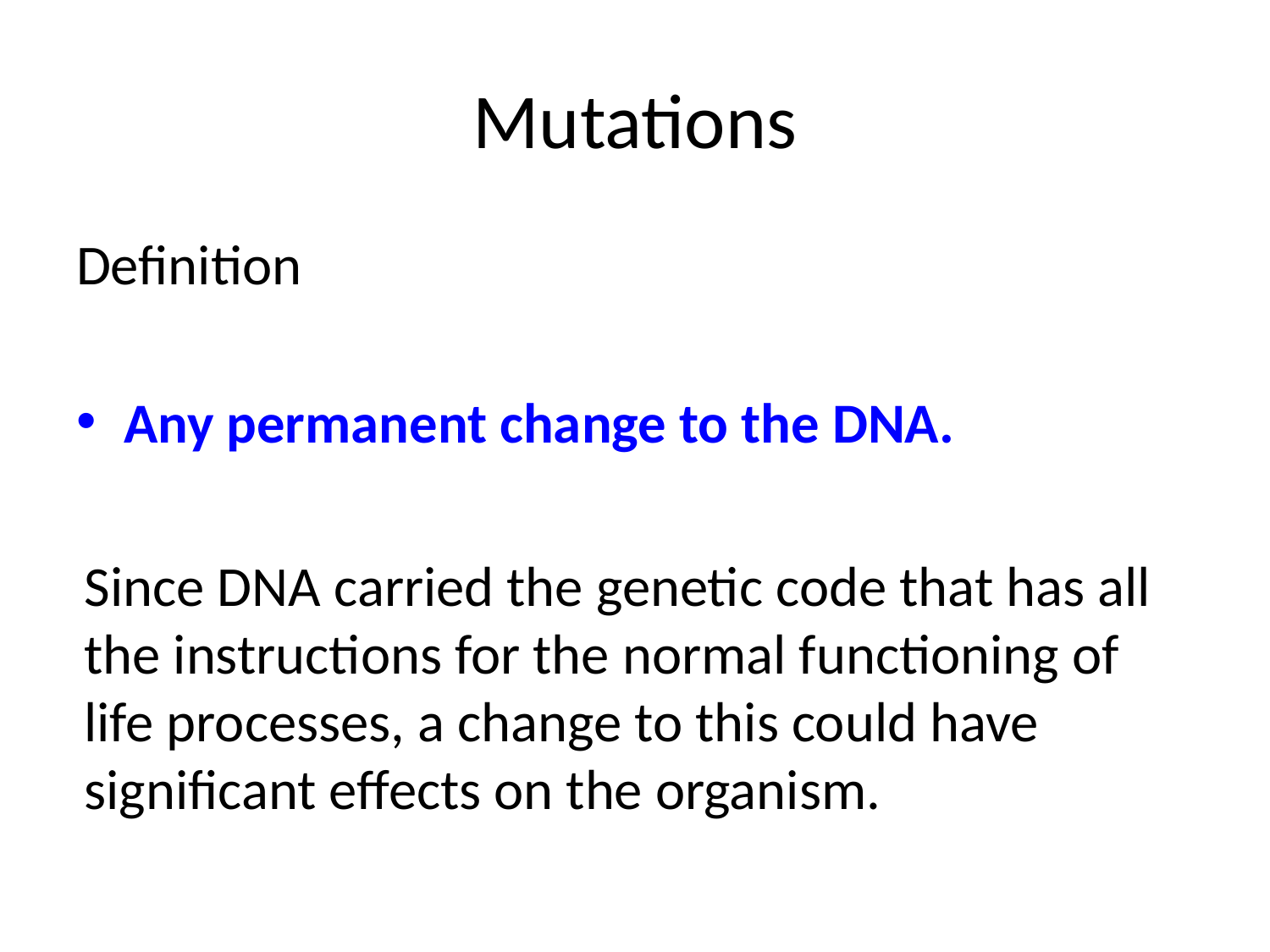

# Mutations
Definition

Any permanent change to the DNA.

Since DNA carried the genetic code that has all the instructions for the normal functioning of life processes, a change to this could have significant effects on the organism.